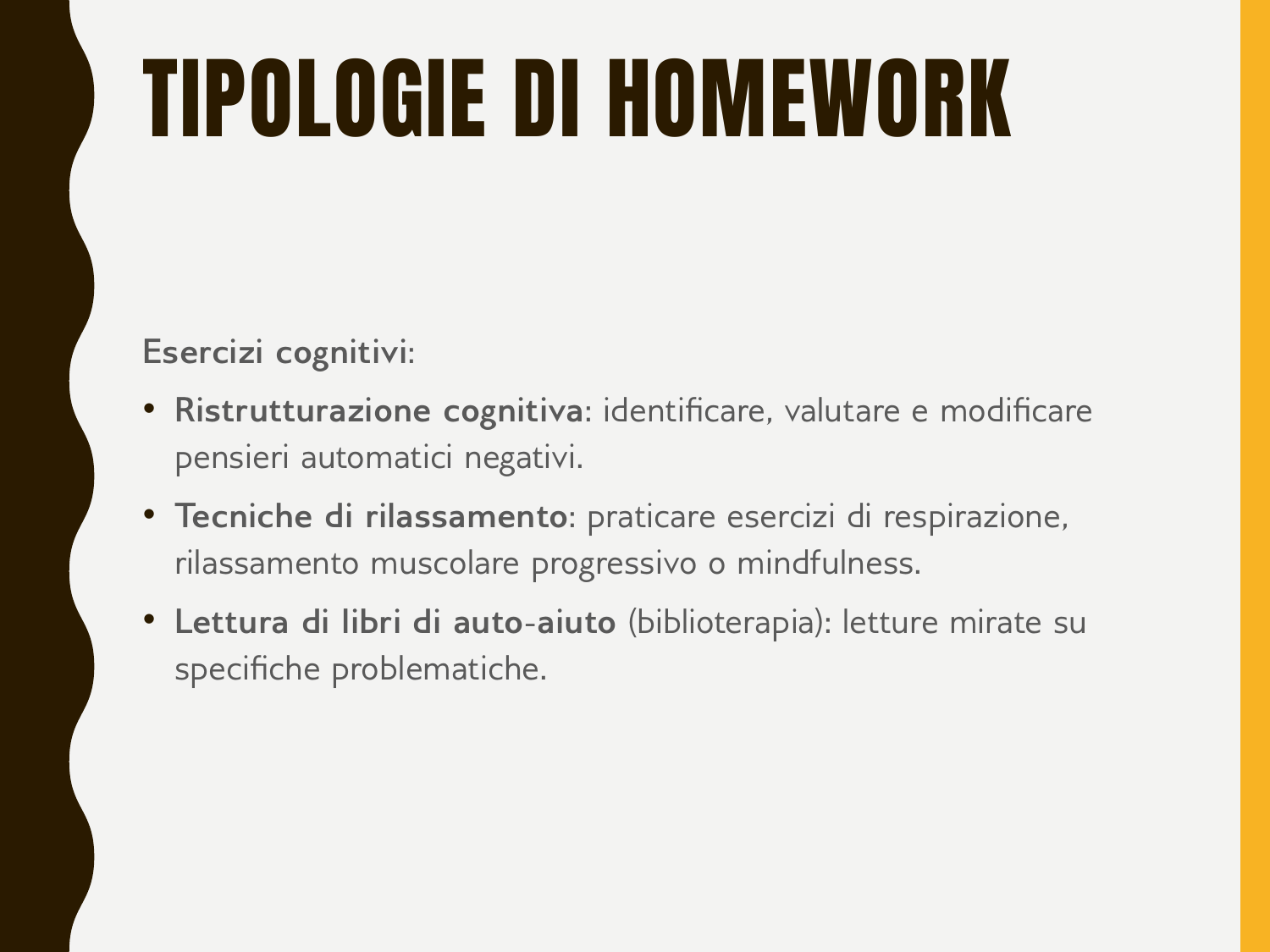

# Tipologie di Homework
Esercizi cognitivi:
Ristrutturazione cognitiva: identificare, valutare e modificare pensieri automatici negativi.
Tecniche di rilassamento: praticare esercizi di respirazione, rilassamento muscolare progressivo o mindfulness.
Lettura di libri di auto-aiuto (biblioterapia): letture mirate su specifiche problematiche.